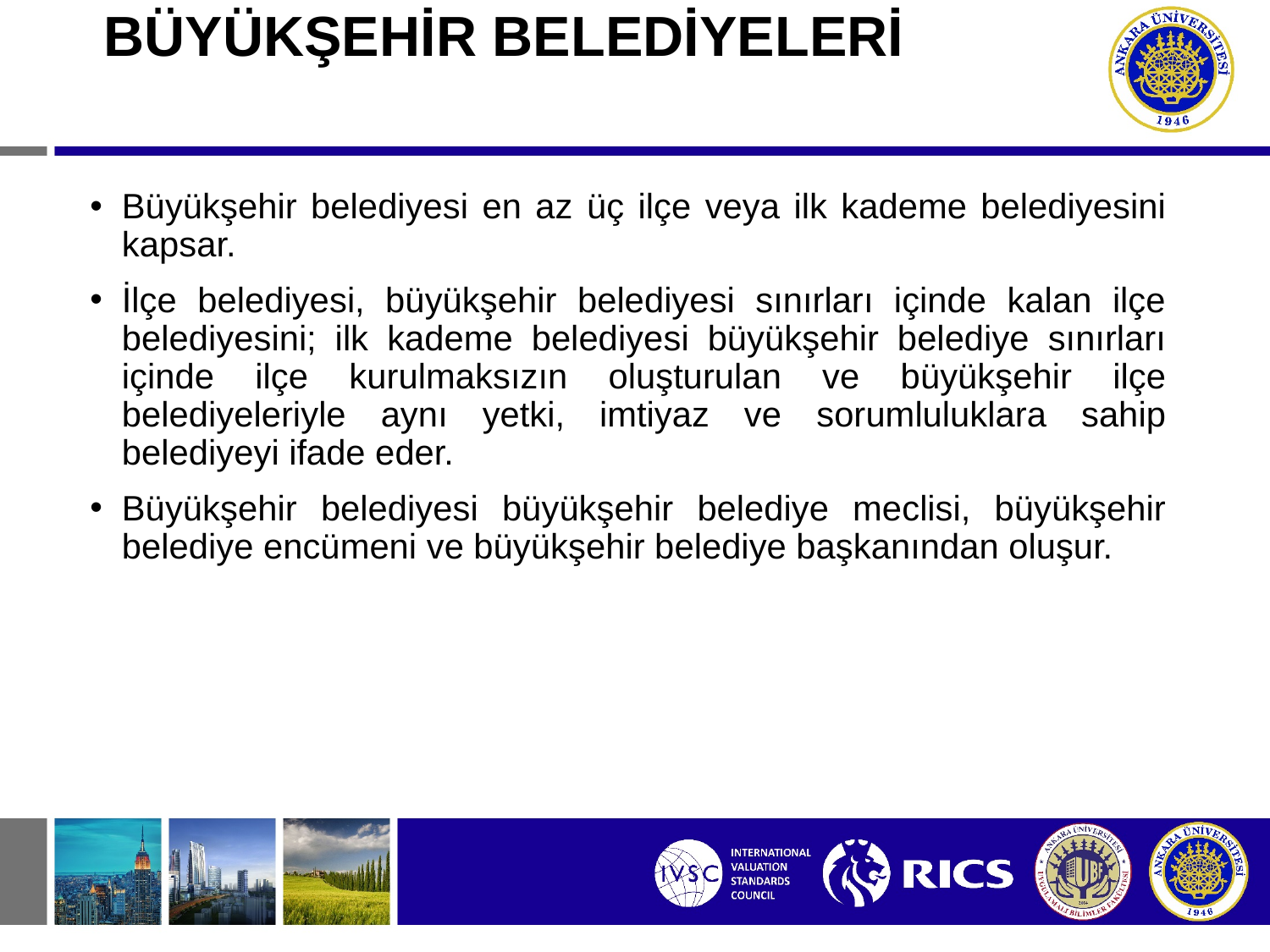

# BÜYÜKŞEHİR BELEDİYELERİ
Büyükşehir belediyesi en az üç ilçe veya ilk kademe belediyesini kapsar.
İlçe belediyesi, büyükşehir belediyesi sınırları içinde kalan ilçe belediyesini; ilk kademe belediyesi büyükşehir belediye sınırları içinde ilçe kurulmaksızın oluşturulan ve büyükşehir ilçe belediyeleriyle aynı yetki, imtiyaz ve sorumluluklara sahip belediyeyi ifade eder.
Büyükşehir belediyesi büyükşehir belediye meclisi, büyükşehir belediye encümeni ve büyükşehir belediye başkanından oluşur.